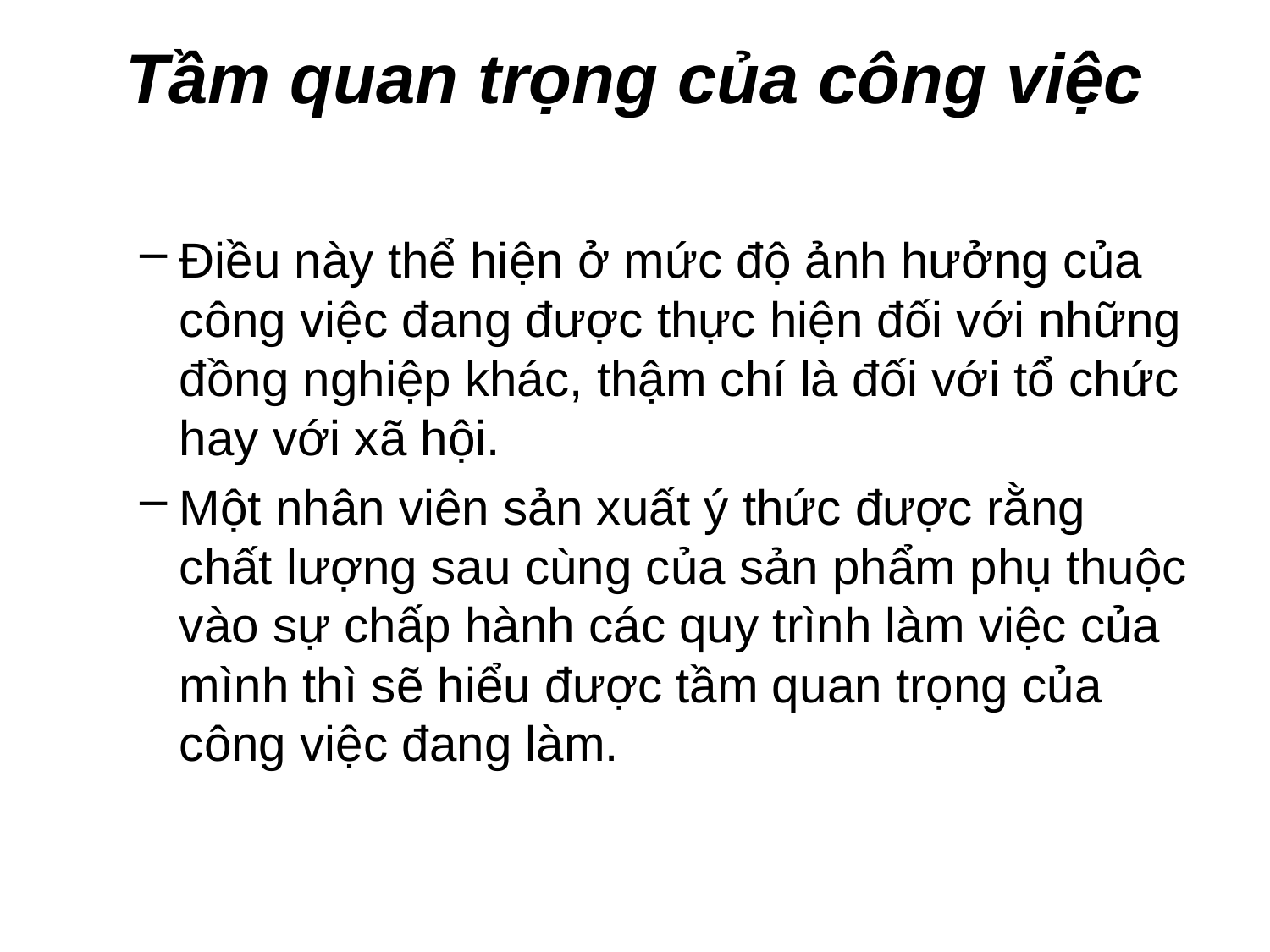

# Tầm quan trọng của công việc
Điều này thể hiện ở mức độ ảnh hưởng của công việc đang được thực hiện đối với những đồng nghiệp khác, thậm chí là đối với tổ chức hay với xã hội.
Một nhân viên sản xuất ý thức được rằng chất lượng sau cùng của sản phẩm phụ thuộc vào sự chấp hành các quy trình làm việc của mình thì sẽ hiểu được tầm quan trọng của công việc đang làm.